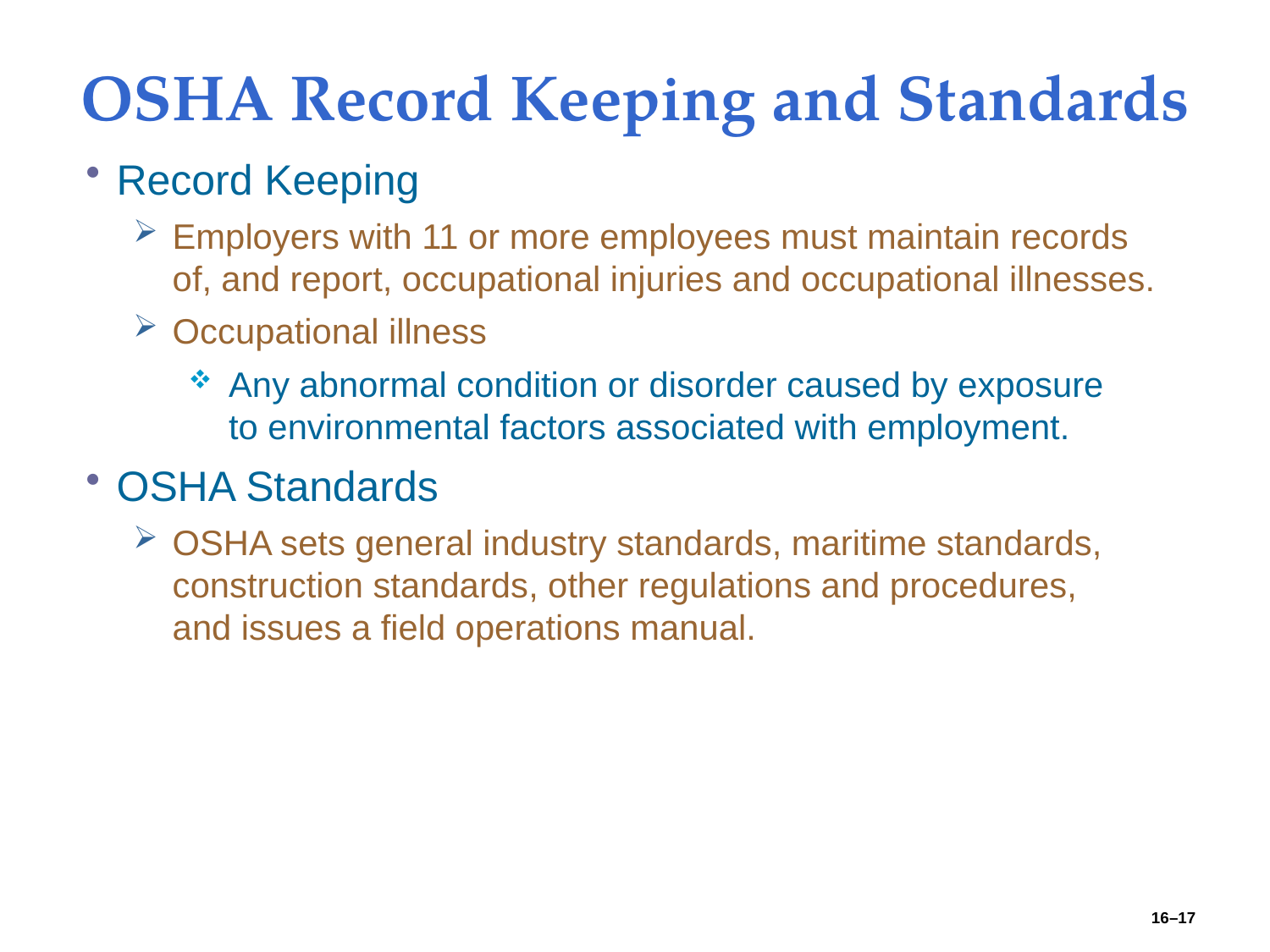

# OSHA Record Keeping and Standards
Record Keeping
Employers with 11 or more employees must maintain records of, and report, occupational injuries and occupational illnesses.
Occupational illness
Any abnormal condition or disorder caused by exposure
to environmental factors associated with employment.
OSHA Standards
OSHA sets general industry standards, maritime standards, construction standards, other regulations and procedures,
and issues a field operations manual.
16–17